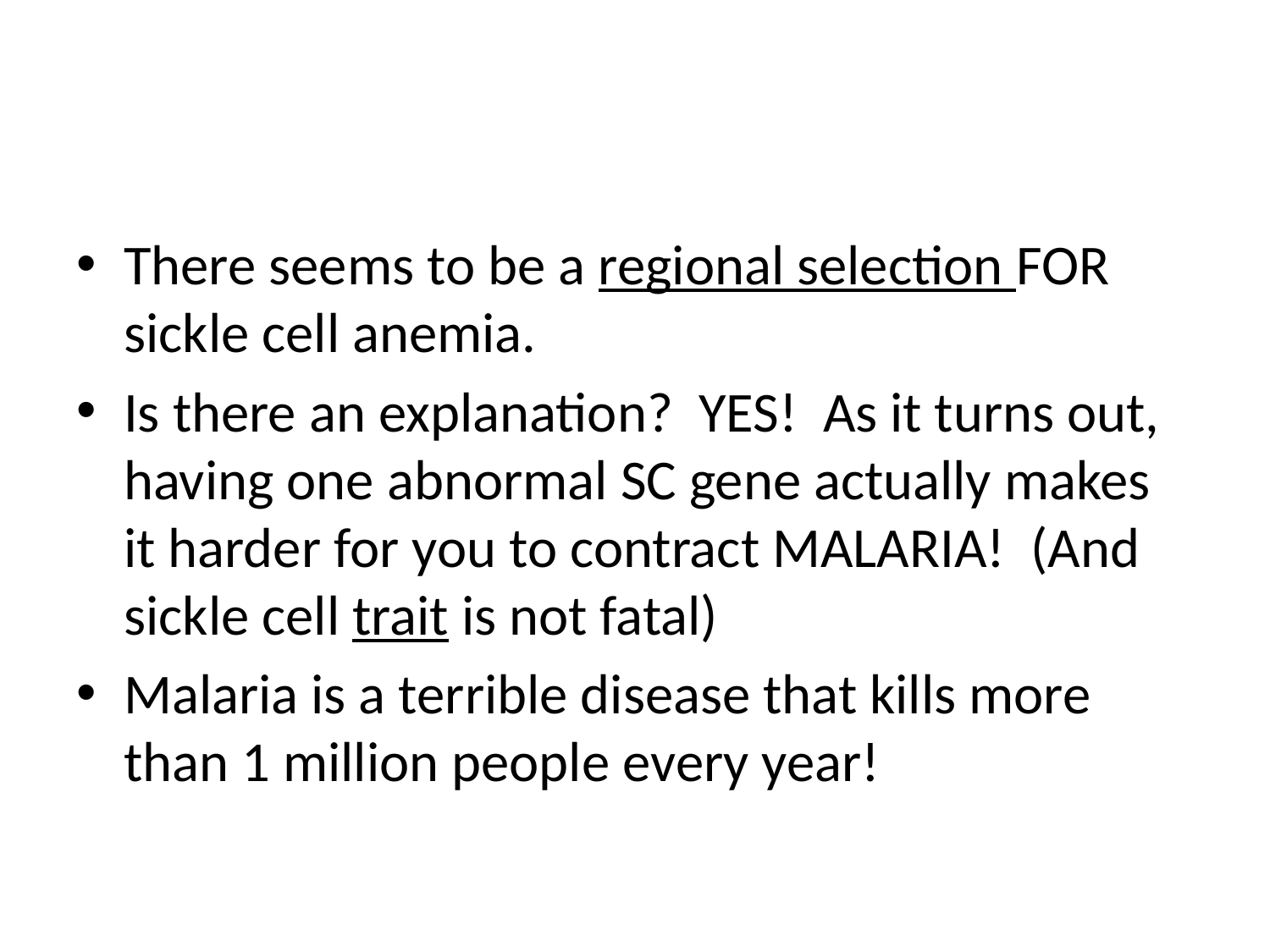

#
There seems to be a regional selection FOR sickle cell anemia.
Is there an explanation?  YES!  As it turns out, having one abnormal SC gene actually makes it harder for you to contract MALARIA!  (And sickle cell trait is not fatal)
Malaria is a terrible disease that kills more than 1 million people every year!